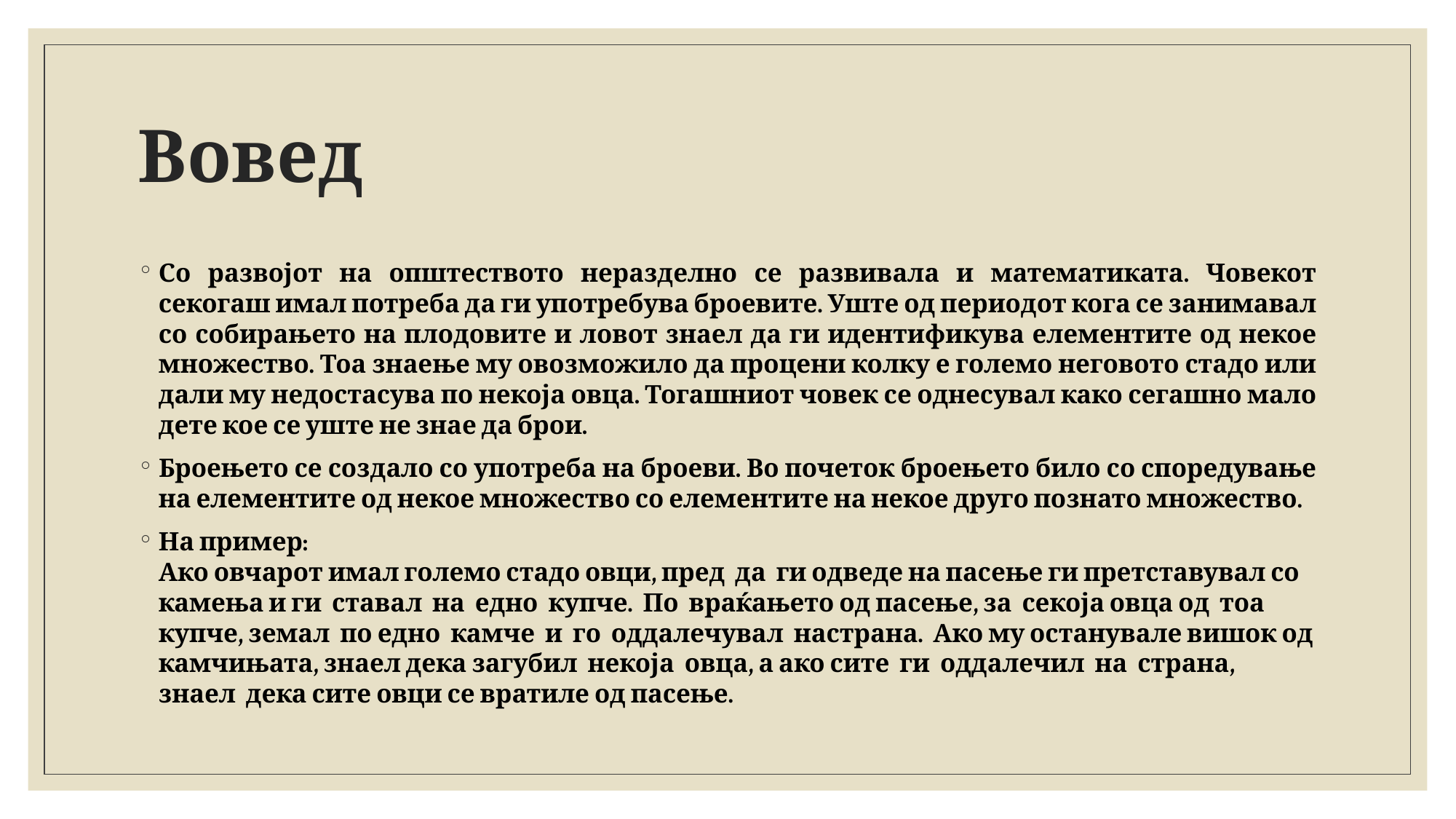

# Вовед
Со развојот на општеството неразделно се развивала и математиката. Човекот секогаш имал потреба да ги употребува броевите. Уште од периодот кога се занимавал со собирањето на плодовите и ловот знаел да ги идентификува елементите од некое множество. Тоа знаење му овозможило да процени колку е големо неговото стадо или дали му недостасува по некоја овца. Тогашниот човек се однесувал како сегашно мало дете кое се уште не знае да брои.
Броењето се создало со употреба на броеви. Во почеток броењето било со споредување на елементите од некое множество со елементите на некое друго познато множество.
На пример:
Ако овчарот имал големо стадо овци, пред  да  ги одведе на пасење ги претставувал со камења и ги  ставал  на  едно  купче.  По  враќањето од пасење, за  секоја овца од  тоа купче, земал  по едно  камче  и  го  оддалечувал  настрана.  Ако му останувале вишок од камчињата, знаел дека загубил  некоја  овца, а ако сите  ги  оддалечил  на  страна, знаел  дека сите овци се вратиле од пасење.